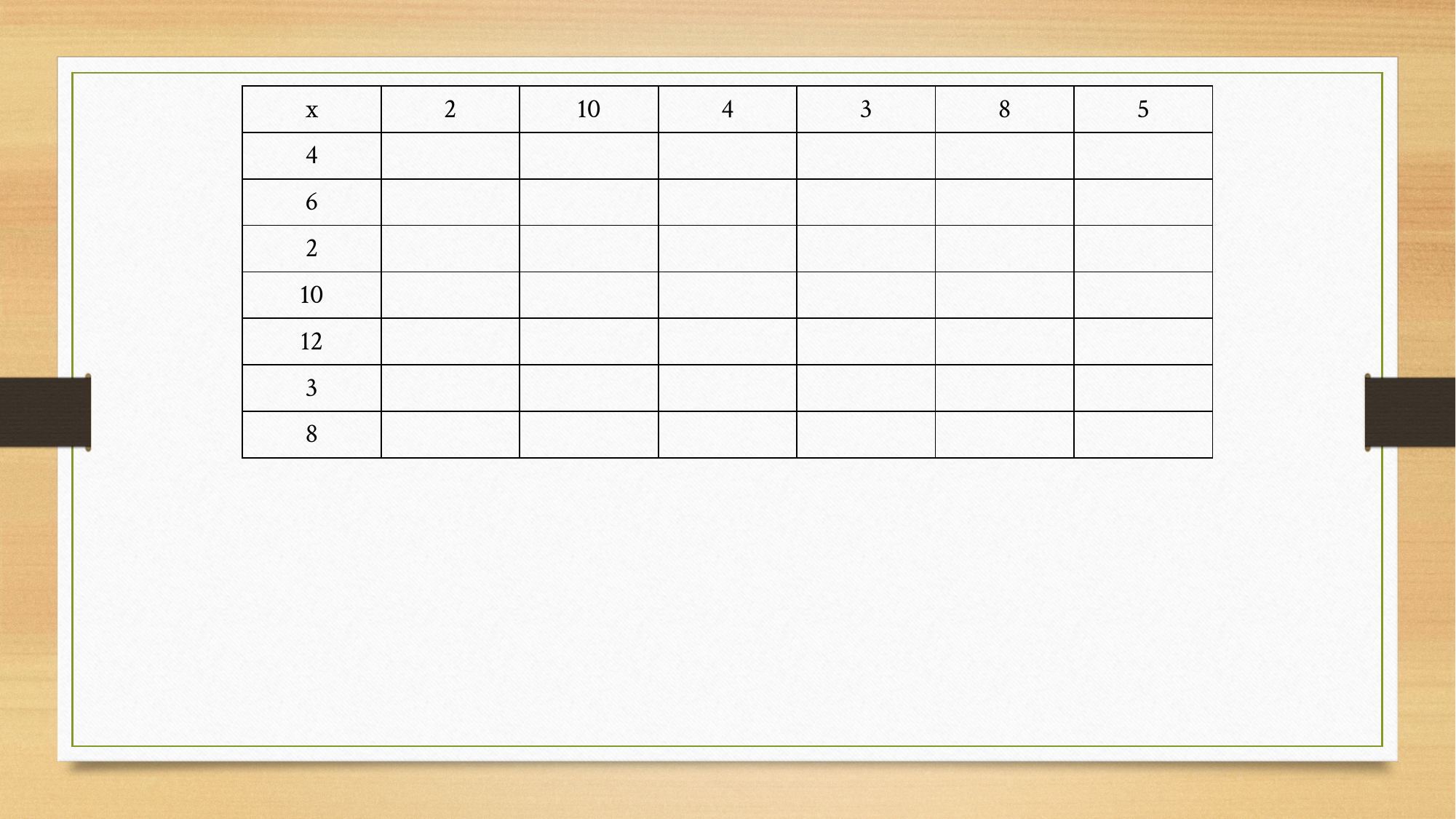

| x | 2 | 10 | 4 | 3 | 8 | 5 |
| --- | --- | --- | --- | --- | --- | --- |
| 4 |  |  |  |  |  |  |
| 6 |  |  |  |  |  |  |
| 2 |  |  |  |  |  |  |
| 10 |  |  |  |  |  |  |
| 12 |  |  |  |  |  |  |
| 3 |  |  |  |  |  |  |
| 8 |  |  |  |  |  |  |